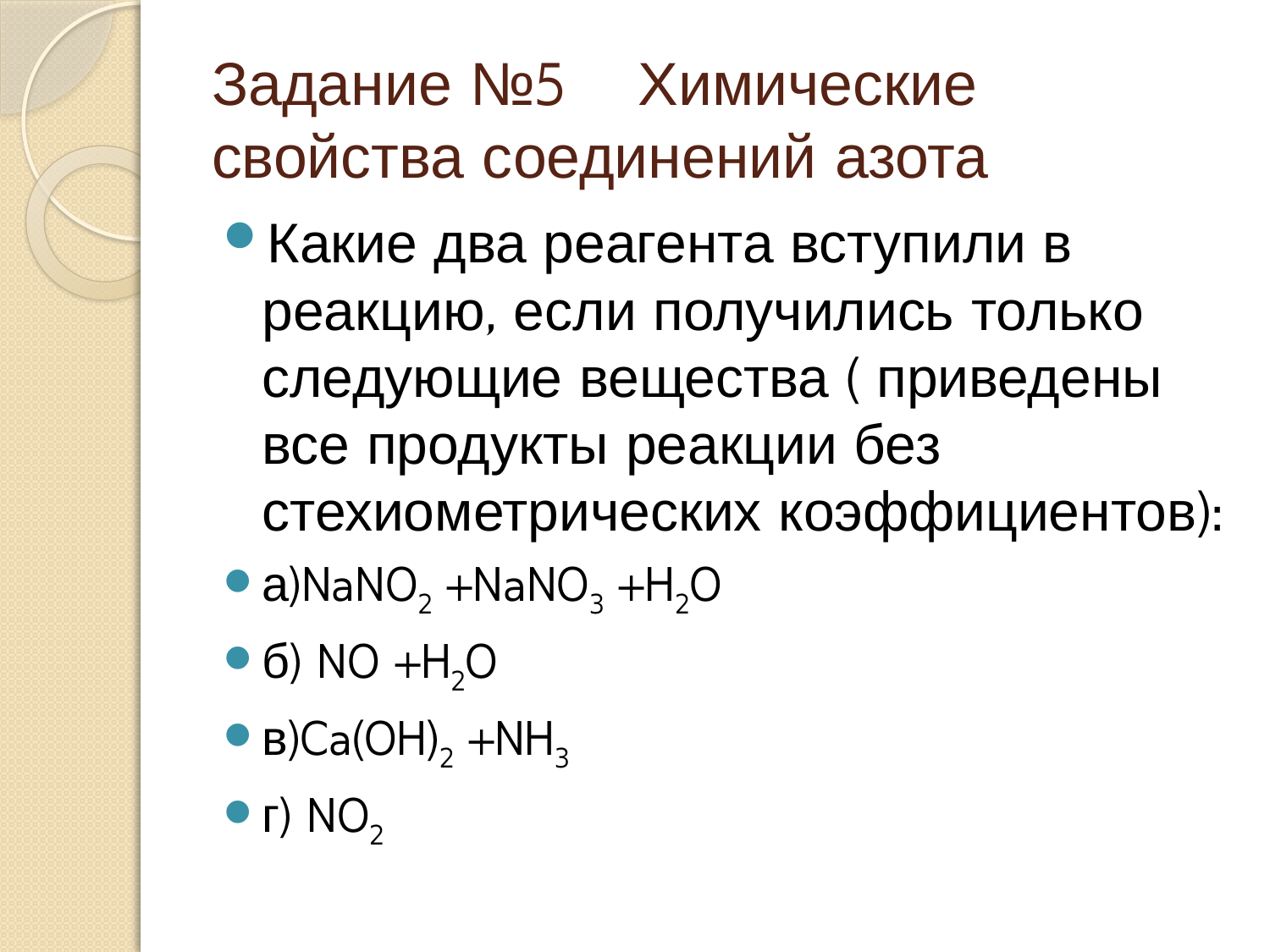

# Задание №5    Химические свойства соединений азота
Какие два реагента вступили в реакцию, если получились только следующие вещества ( приведены все продукты реакции без стехиометрических коэффициентов):
а)NaNO2 +NaNO3 +H2O
б) NO +H2O
в)Ca(OH)2 +NH3
г) NO2